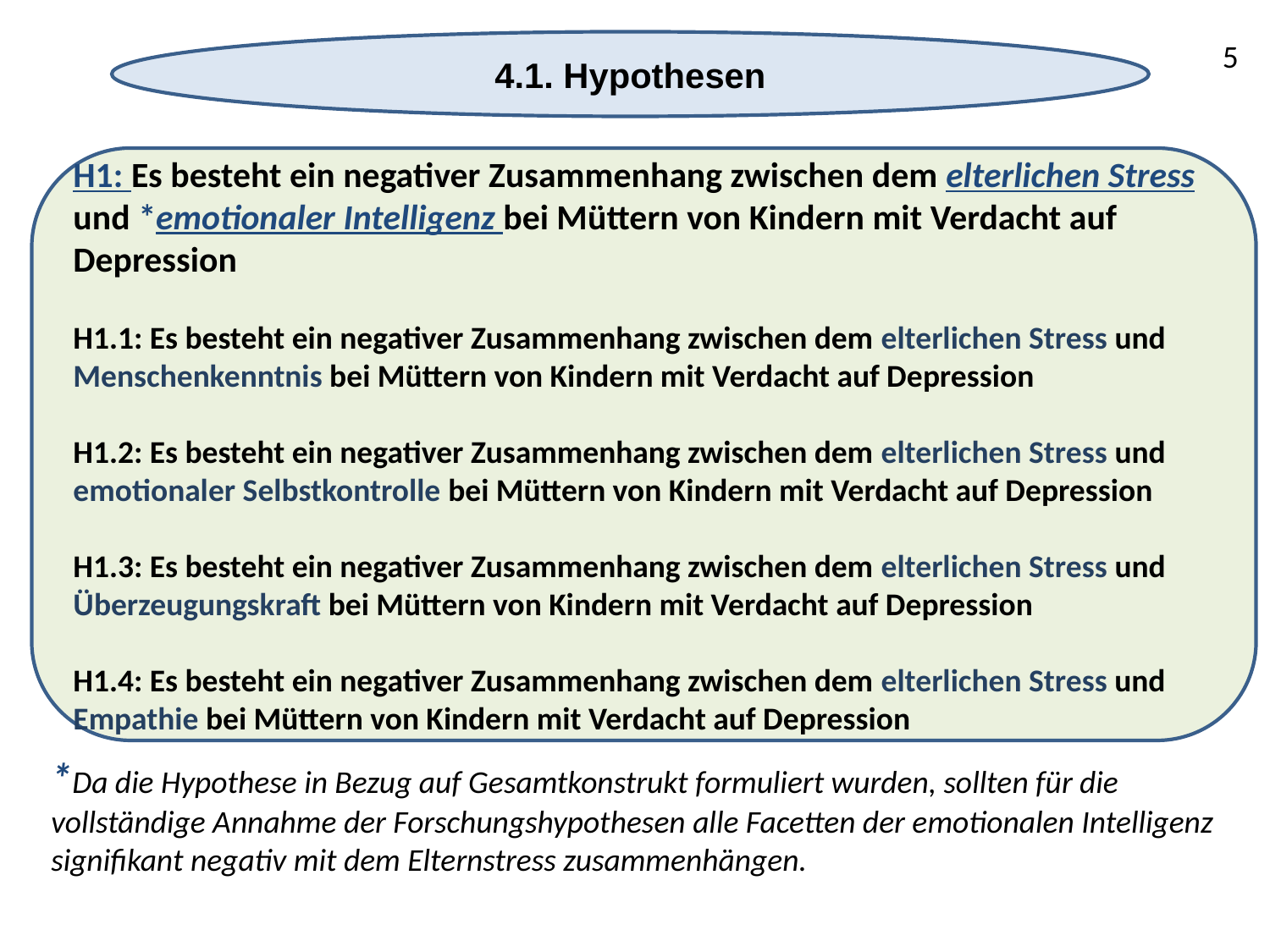

5
4.1. Hypothesen
H1: Es besteht ein negativer Zusammenhang zwischen dem elterlichen Stress und *emotionaler Intelligenz bei Müttern von Kindern mit Verdacht auf Depression

H1.1: Es besteht ein negativer Zusammenhang zwischen dem elterlichen Stress und
Menschenkenntnis bei Müttern von Kindern mit Verdacht auf Depression

H1.2: Es besteht ein negativer Zusammenhang zwischen dem elterlichen Stress und
emotionaler Selbstkontrolle bei Müttern von Kindern mit Verdacht auf Depression

H1.3: Es besteht ein negativer Zusammenhang zwischen dem elterlichen Stress und
Überzeugungskraft bei Müttern von Kindern mit Verdacht auf Depression

H1.4: Es besteht ein negativer Zusammenhang zwischen dem elterlichen Stress und
Empathie bei Müttern von Kindern mit Verdacht auf Depression
*Da die Hypothese in Bezug auf Gesamtkonstrukt formuliert wurden, sollten für die vollständige Annahme der Forschungshypothesen alle Facetten der emotionalen Intelligenz  signifikant negativ mit dem Elternstress zusammenhängen.